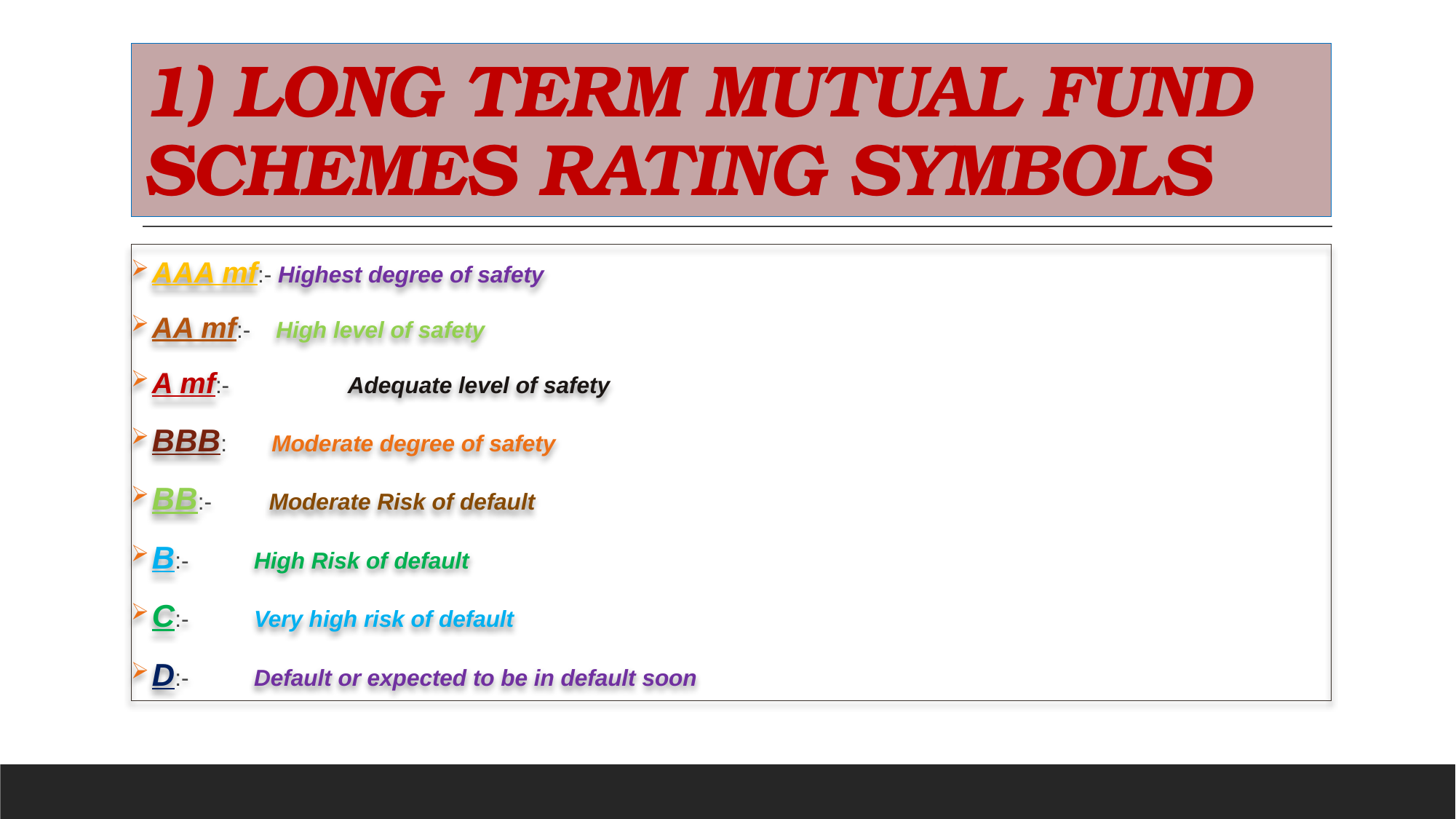

# 1) LONG TERM MUTUAL FUND SCHEMES RATING SYMBOLS
 AAA mf:- Highest degree of safety
 AA mf:-    High level of safety
 A mf:-	     Adequate level of safety
 BBB:       Moderate degree of safety
 BB:-         Moderate Risk of default
 B:-	    High Risk of default
 C:-	    Very high risk of default
 D:- 	    Default or expected to be in default soon